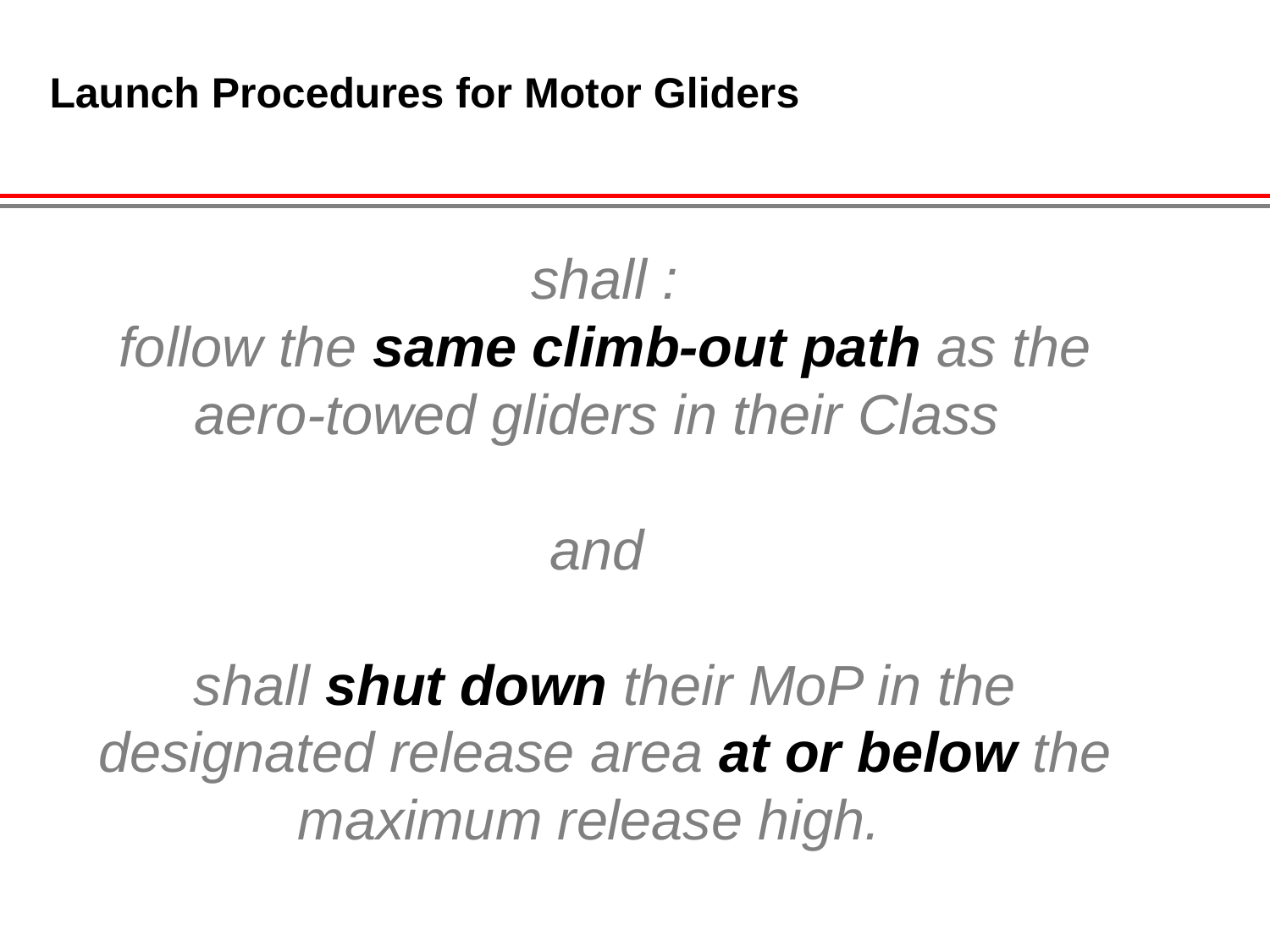

Launch Procedures for Motor Gliders
shall :
follow the same climb-out path as the aero-towed gliders in their Class

and

shall shut down their MoP in the designated release area at or below the maximum release high.